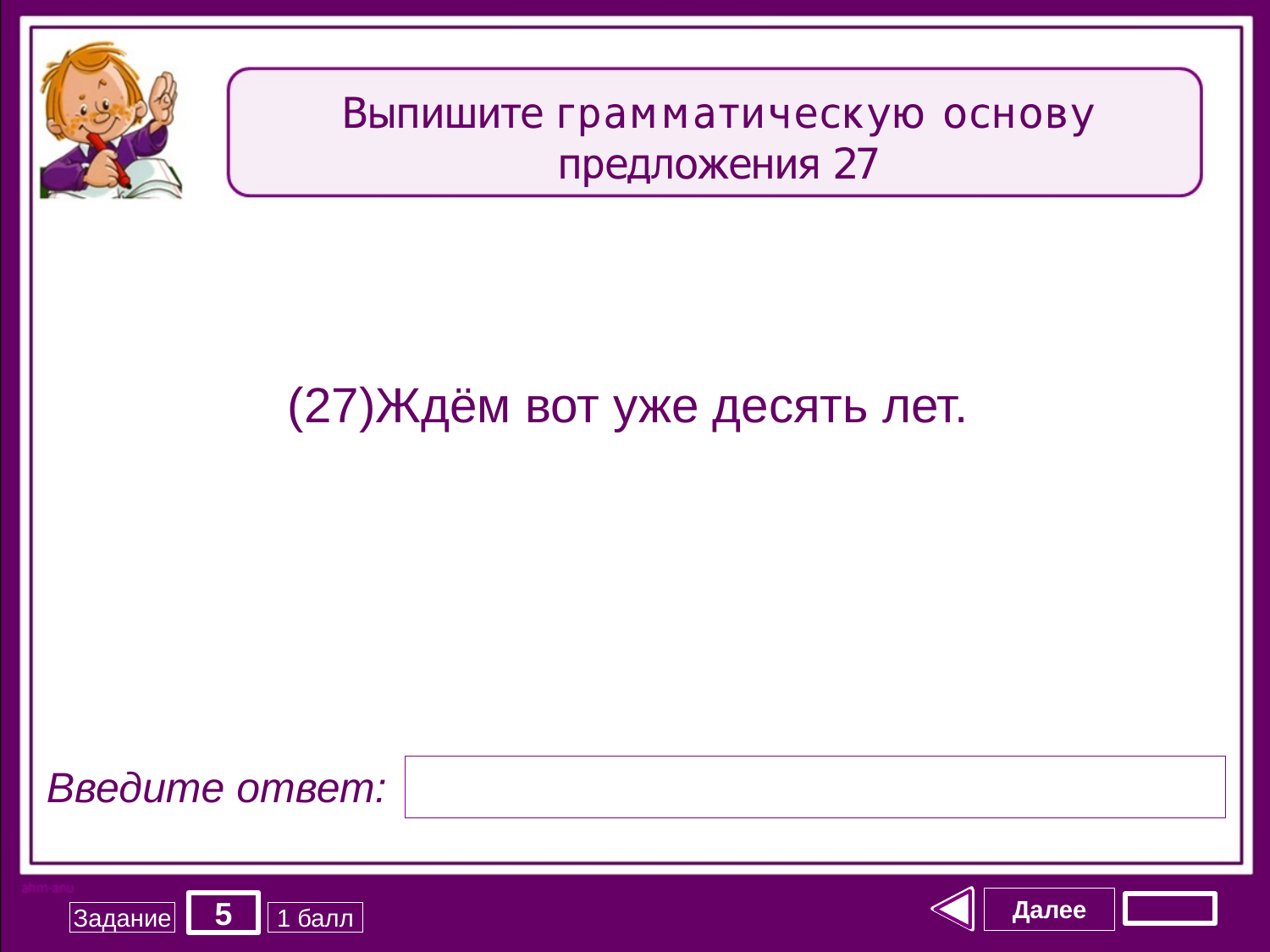

Выпишите грамматическую основу предложения 27
(27)Ждём вот уже десять лет.
Введите ответ:

Далее
5

Задание
1 балл